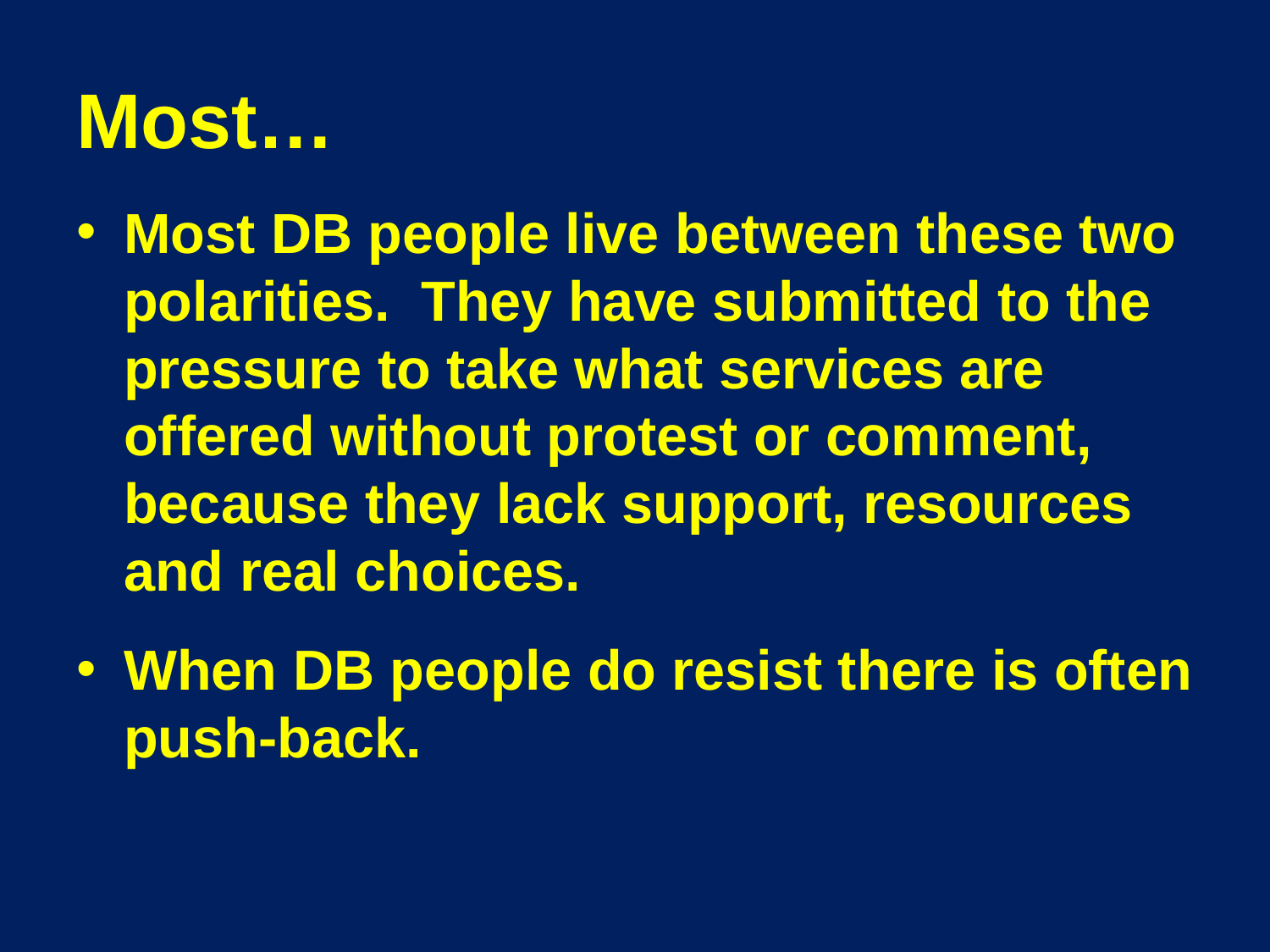

# Most…
Most DB people live between these two polarities.  They have submitted to the pressure to take what services are offered without protest or comment, because they lack support, resources and real choices.

When DB people do resist there is often push-back.